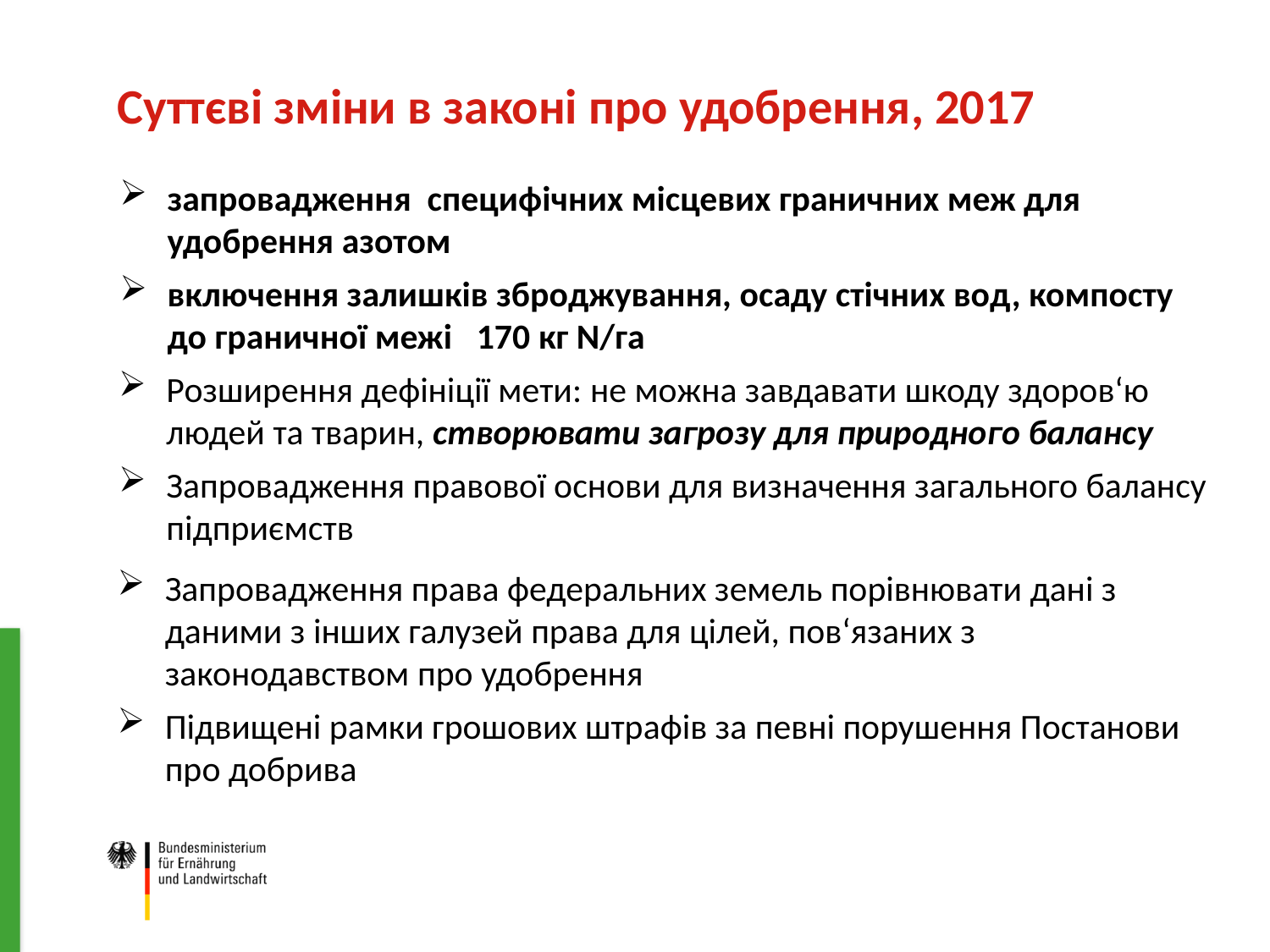

Суттєві зміни в законі про удобрення, 2017
запровадження  специфічних місцевих граничних меж для 	удобрення азотом
включення залишків зброджування, осаду стічних вод, компосту до граничної межі   170 кг N/га
Розширення дефініції мети: не можна завдавати шкоду здоров‘ю людей та тварин, створювати загрозу для природного балансу
Запровадження правової основи для визначення загального балансу підприємств
Запровадження права федеральних земель порівнювати дані з даними з інших галузей права для цілей, пов‘язаних з законодавством про удобрення
Підвищені рамки грошових штрафів за певні порушення Постанови про добрива